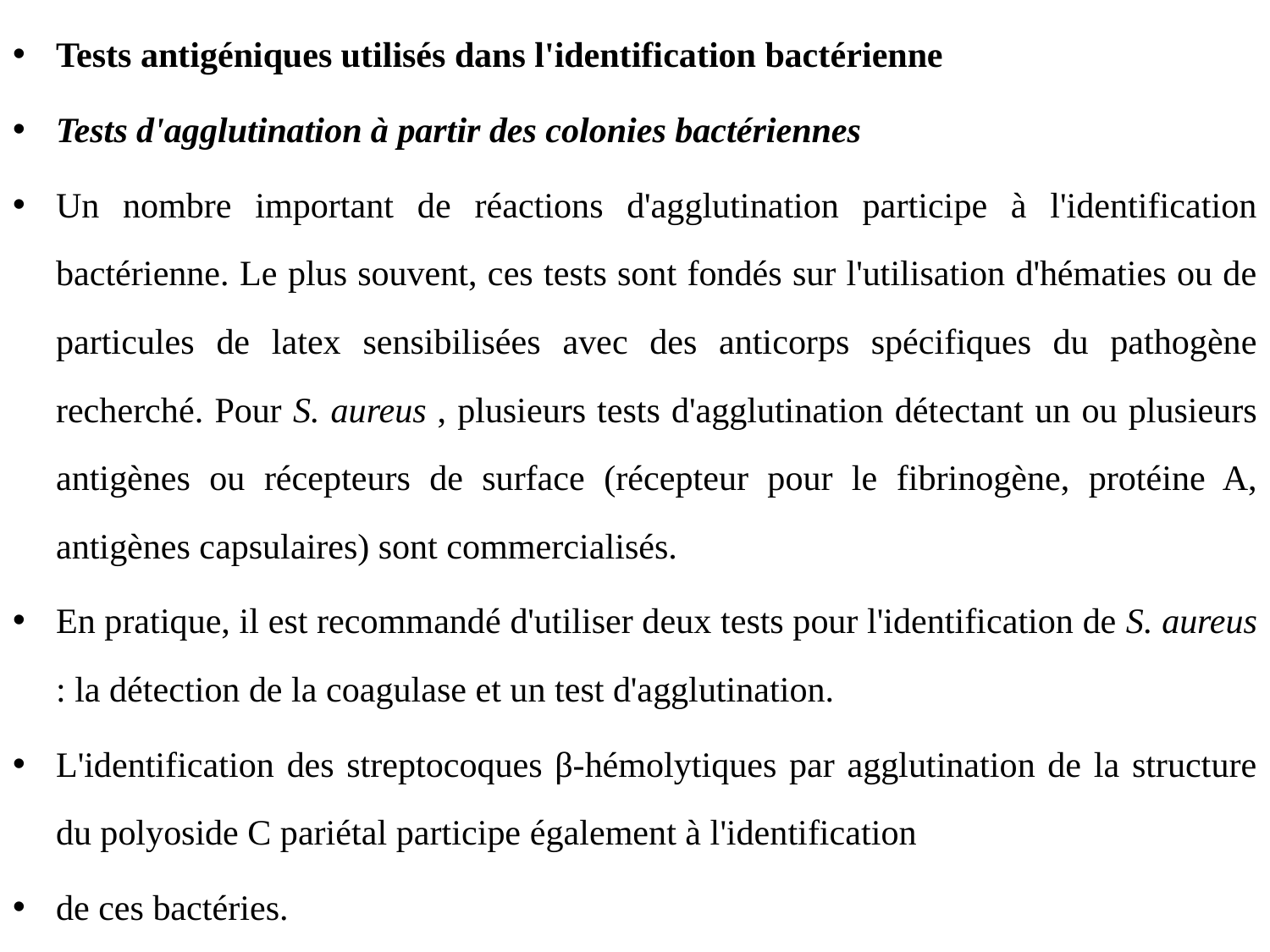

Tests antigéniques utilisés dans l'identification bactérienne
Tests d'agglutination à partir des colonies bactériennes
Un nombre important de réactions d'agglutination participe à l'identification bactérienne. Le plus souvent, ces tests sont fondés sur l'utilisation d'hématies ou de particules de latex sensibilisées avec des anticorps spécifiques du pathogène recherché. Pour S. aureus , plusieurs tests d'agglutination détectant un ou plusieurs antigènes ou récepteurs de surface (récepteur pour le fibrinogène, protéine A, antigènes capsulaires) sont commercialisés.
En pratique, il est recommandé d'utiliser deux tests pour l'identification de S. aureus : la détection de la coagulase et un test d'agglutination.
L'identification des streptocoques β-hémolytiques par agglutination de la structure du polyoside C pariétal participe également à l'identification
de ces bactéries.